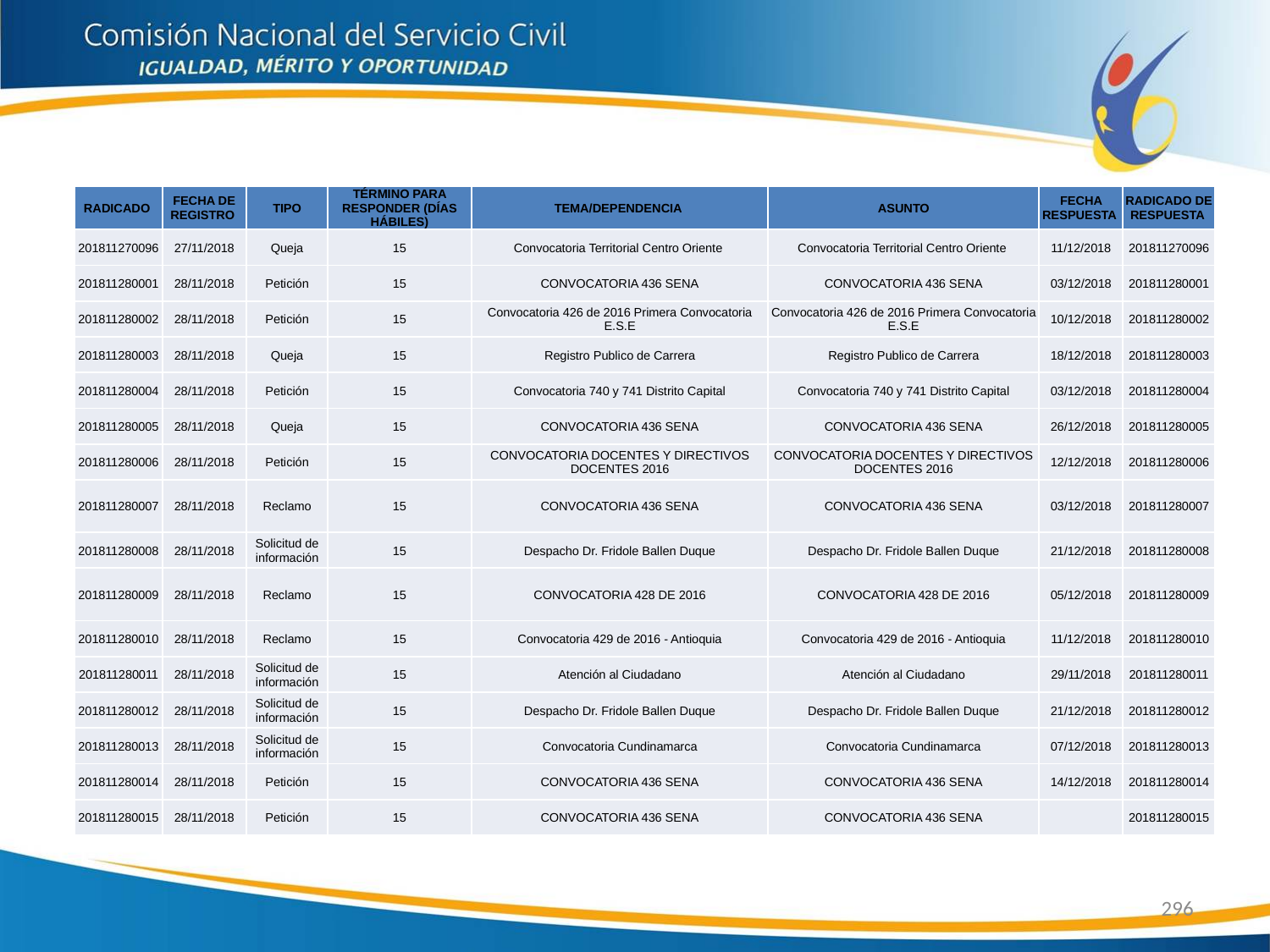

| RADICADO | FECHA DE REGISTRO | TIPO | TÉRMINO PARA RESPONDER (DÍAS HÁBILES) | TEMA/DEPENDENCIA | ASUNTO | FECHA RESPUESTA | RADICADO DE RESPUESTA |
| --- | --- | --- | --- | --- | --- | --- | --- |
| 201811270096 | 27/11/2018 | Queja | 15 | Convocatoria Territorial Centro Oriente | Convocatoria Territorial Centro Oriente | 11/12/2018 | 201811270096 |
| 201811280001 | 28/11/2018 | Petición | 15 | CONVOCATORIA 436 SENA | CONVOCATORIA 436 SENA | 03/12/2018 | 201811280001 |
| 201811280002 | 28/11/2018 | Petición | 15 | Convocatoria 426 de 2016 Primera Convocatoria E.S.E | Convocatoria 426 de 2016 Primera Convocatoria E.S.E | 10/12/2018 | 201811280002 |
| 201811280003 | 28/11/2018 | Queja | 15 | Registro Publico de Carrera | Registro Publico de Carrera | 18/12/2018 | 201811280003 |
| 201811280004 | 28/11/2018 | Petición | 15 | Convocatoria 740 y 741 Distrito Capital | Convocatoria 740 y 741 Distrito Capital | 03/12/2018 | 201811280004 |
| 201811280005 | 28/11/2018 | Queja | 15 | CONVOCATORIA 436 SENA | CONVOCATORIA 436 SENA | 26/12/2018 | 201811280005 |
| 201811280006 | 28/11/2018 | Petición | 15 | CONVOCATORIA DOCENTES Y DIRECTIVOS DOCENTES 2016 | CONVOCATORIA DOCENTES Y DIRECTIVOS DOCENTES 2016 | 12/12/2018 | 201811280006 |
| 201811280007 | 28/11/2018 | Reclamo | 15 | CONVOCATORIA 436 SENA | CONVOCATORIA 436 SENA | 03/12/2018 | 201811280007 |
| 201811280008 | 28/11/2018 | Solicitud de información | 15 | Despacho Dr. Fridole Ballen Duque | Despacho Dr. Fridole Ballen Duque | 21/12/2018 | 201811280008 |
| 201811280009 | 28/11/2018 | Reclamo | 15 | CONVOCATORIA 428 DE 2016 | CONVOCATORIA 428 DE 2016 | 05/12/2018 | 201811280009 |
| 201811280010 | 28/11/2018 | Reclamo | 15 | Convocatoria 429 de 2016 - Antioquia | Convocatoria 429 de 2016 - Antioquia | 11/12/2018 | 201811280010 |
| 201811280011 | 28/11/2018 | Solicitud de información | 15 | Atención al Ciudadano | Atención al Ciudadano | 29/11/2018 | 201811280011 |
| 201811280012 | 28/11/2018 | Solicitud de información | 15 | Despacho Dr. Fridole Ballen Duque | Despacho Dr. Fridole Ballen Duque | 21/12/2018 | 201811280012 |
| 201811280013 | 28/11/2018 | Solicitud de información | 15 | Convocatoria Cundinamarca | Convocatoria Cundinamarca | 07/12/2018 | 201811280013 |
| 201811280014 | 28/11/2018 | Petición | 15 | CONVOCATORIA 436 SENA | CONVOCATORIA 436 SENA | 14/12/2018 | 201811280014 |
| 201811280015 | 28/11/2018 | Petición | 15 | CONVOCATORIA 436 SENA | CONVOCATORIA 436 SENA |  | 201811280015 |
296